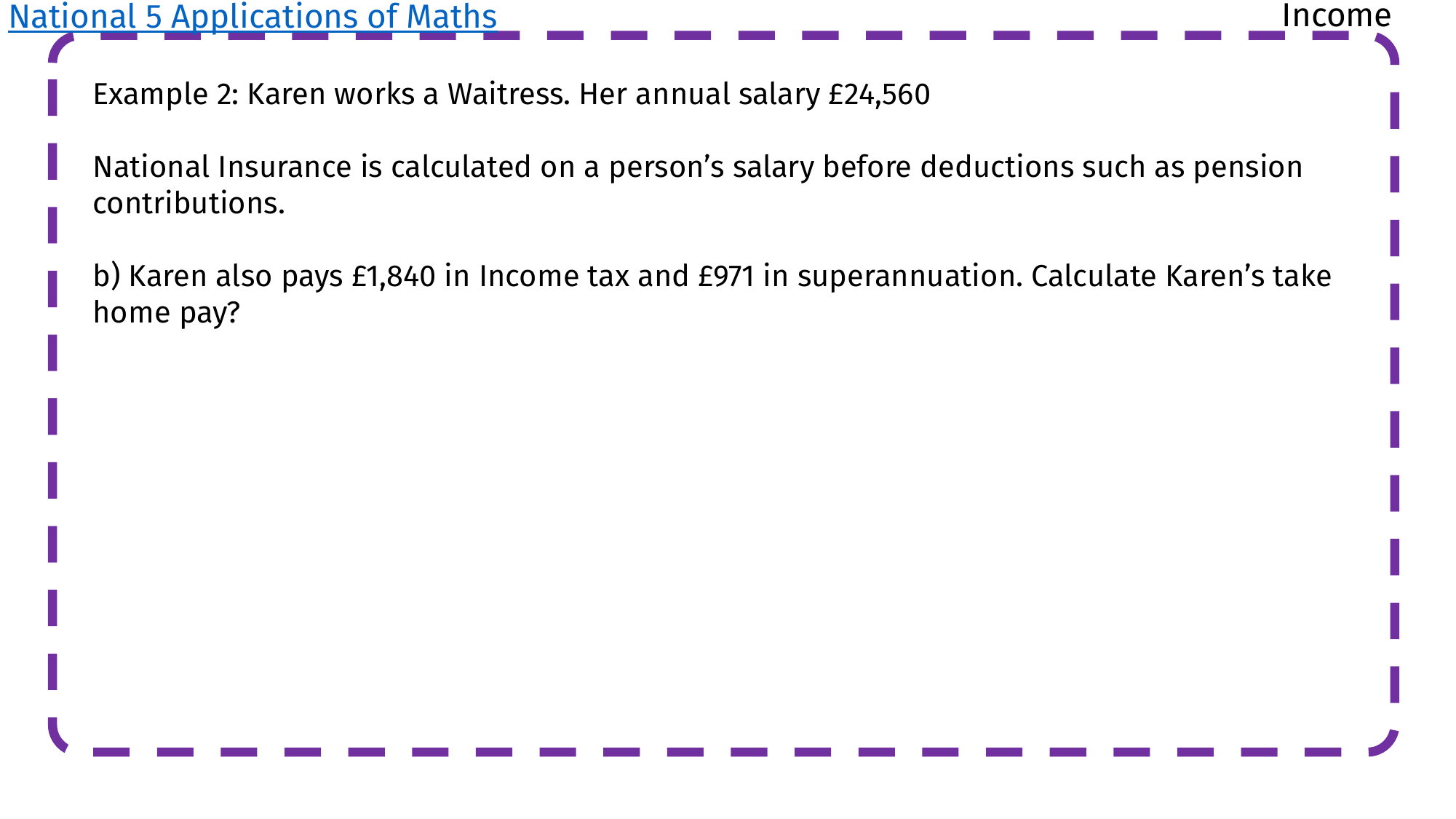

Income
National 5 Applications of Maths

Example 2: Karen works a Waitress. Her annual salary £24,560

National Insurance is calculated on a person’s salary before deductions such as pension contributions.

b) Karen also pays £1,840 in Income tax and £971 in superannuation. Calculate Karen’s take home pay?